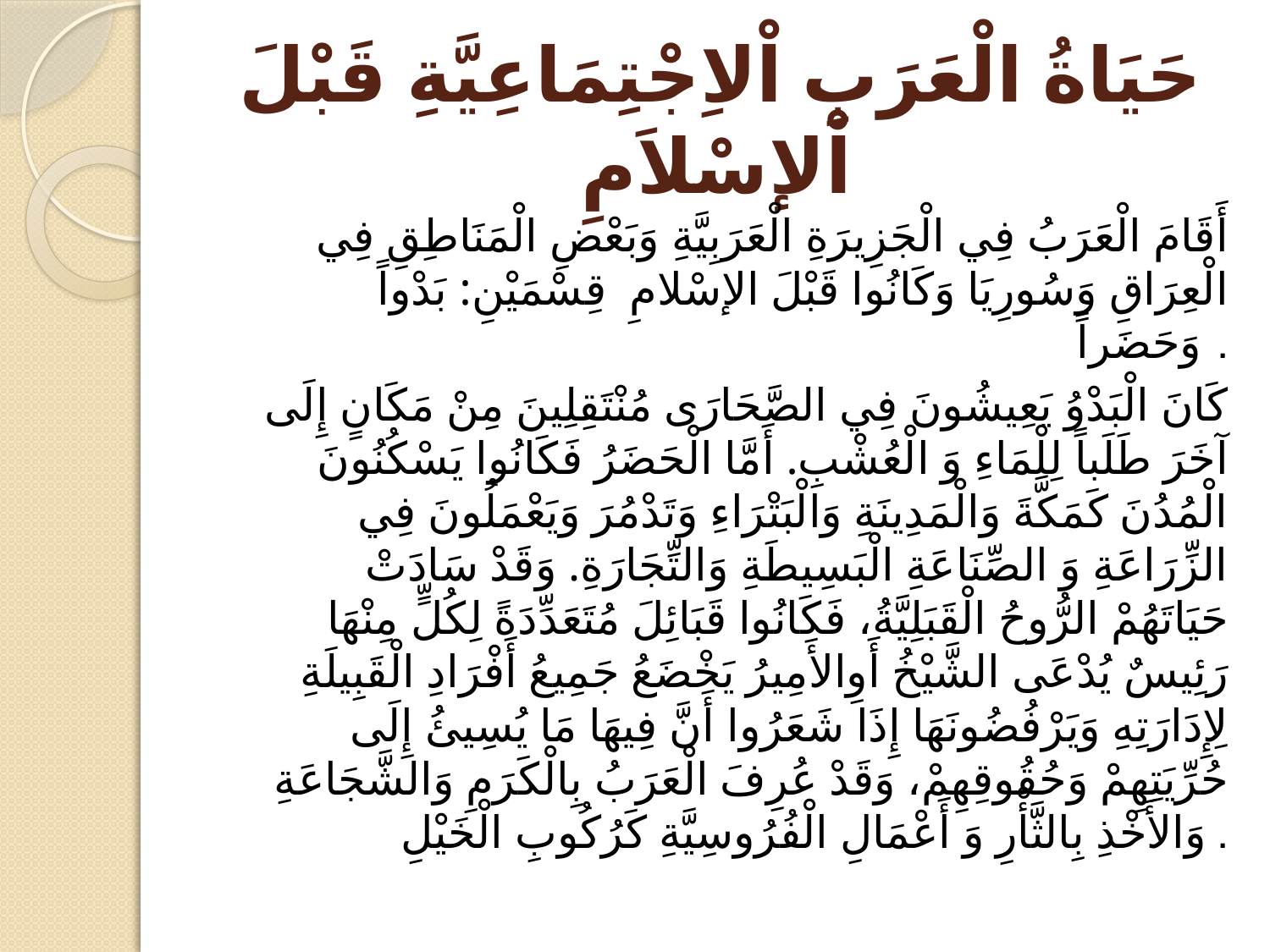

# حَيَاةُ الْعَرَبِ اْلاِجْتِمَاعِيَّةِ قَبْلَ اْلإسْلاَمِ
أَقَامَ الْعَرَبُ فِي الْجَزِيرَةِ الْعَرَبِيَّةِ وَبَعْضِ الْمَنَاطِقِ فِي الْعِرَاقِ وَسُورِيَا وَكَانُوا قَبْلَ الإسْلامِ  قِسْمَيْنِ: بَدْواً وَحَضَراً .
كَانَ الْبَدْوُ يَعِيشُونَ فِي الصَّحَارَى مُنْتَقِلِينَ مِنْ مَكَانٍ إِلَى آخَرَ طَلَباً لِلْمَاءِ وَ الْعُشْبِ. أَمَّا الْحَضَرُ فَكَانُوا يَسْكُنُونَ الْمُدُنَ كَمَكَّةَ وَالْمَدِينَةِ وَالْبَتْرَاءِ وَتَدْمُرَ وَيَعْمَلُونَ فِي الزِّرَاعَةِ وَ الصِّنَاعَةِ الْبَسِيطَةِ وَالتِّجَارَةِ. وَقَدْ سَادَتْ حَيَاتَهُمْ الرُّوحُ الْقَبَلِيَّةُ، فَكَانُوا قَبَائِلَ مُتَعَدِّدَةً لِكُلٍّ مِنْهَا رَئِيسٌ يُدْعَى الشَّيْخُ أَوِالأَمِيرُ يَخْضَعُ جَمِيعُ أَفْرَادِ الْقَبِيلَةِ لِإِدَارَتِهِ وَيَرْفُضُونَهَا إِذَا شَعَرُوا أَنَّ فِيهَا مَا يُسِيئُ إِلَى حُرِّيَتِهِمْ وَحُقُوقِهِمْ، وَقَدْ عُرِفَ الْعَرَبُ بِالْكَرَمِ وَالشَّجَاعَةِ وَالأَخْذِ بِالثَّأْرِ وَ أَعْمَالِ الْفُرُوسِيَّةِ كَرُكُوبِ الْخَيْلِ .